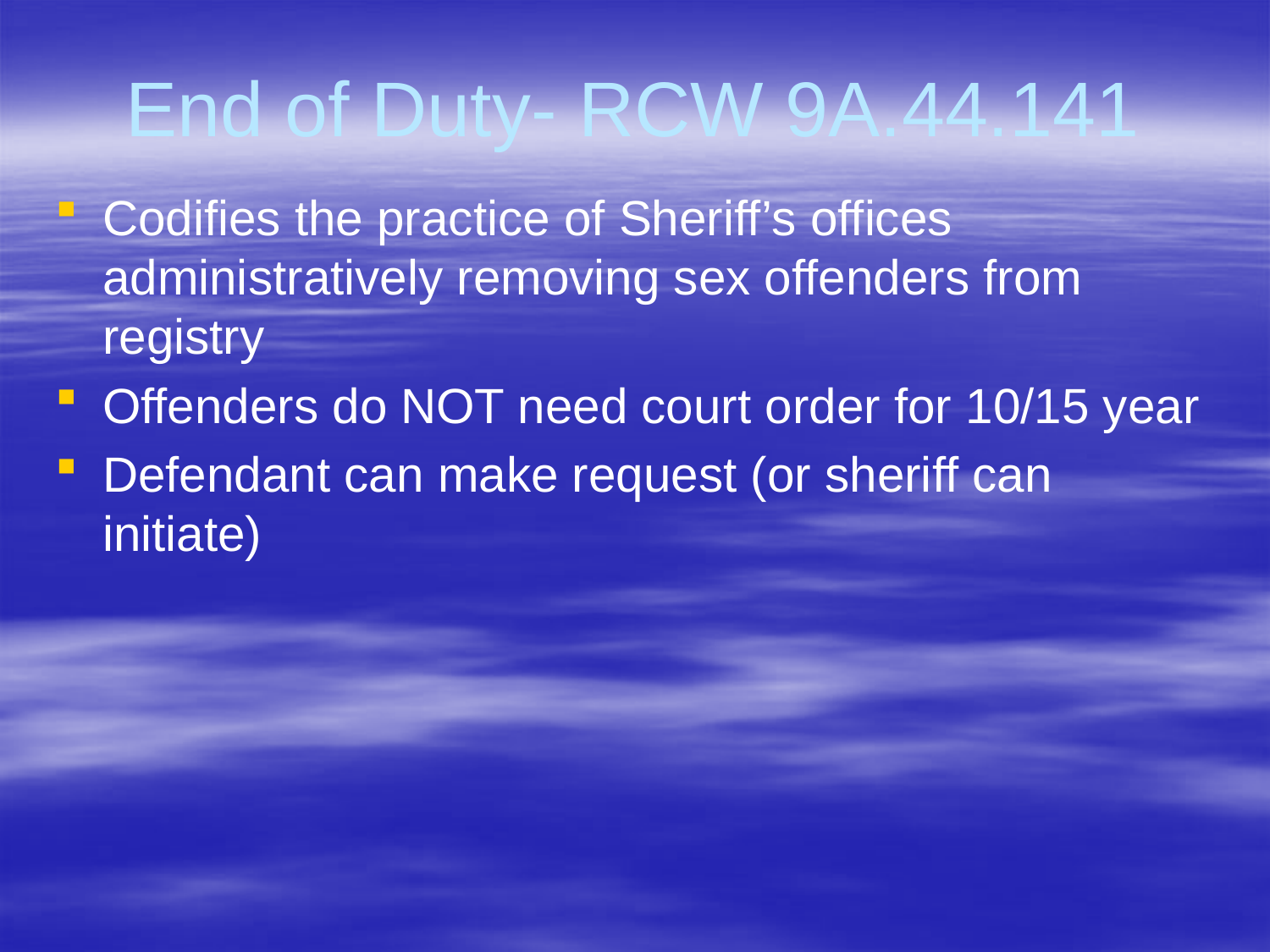

# End of Duty- RCW 9A.44.141
Codifies the practice of Sheriff’s offices administratively removing sex offenders from registry
Offenders do NOT need court order for 10/15 year
Defendant can make request (or sheriff can initiate)